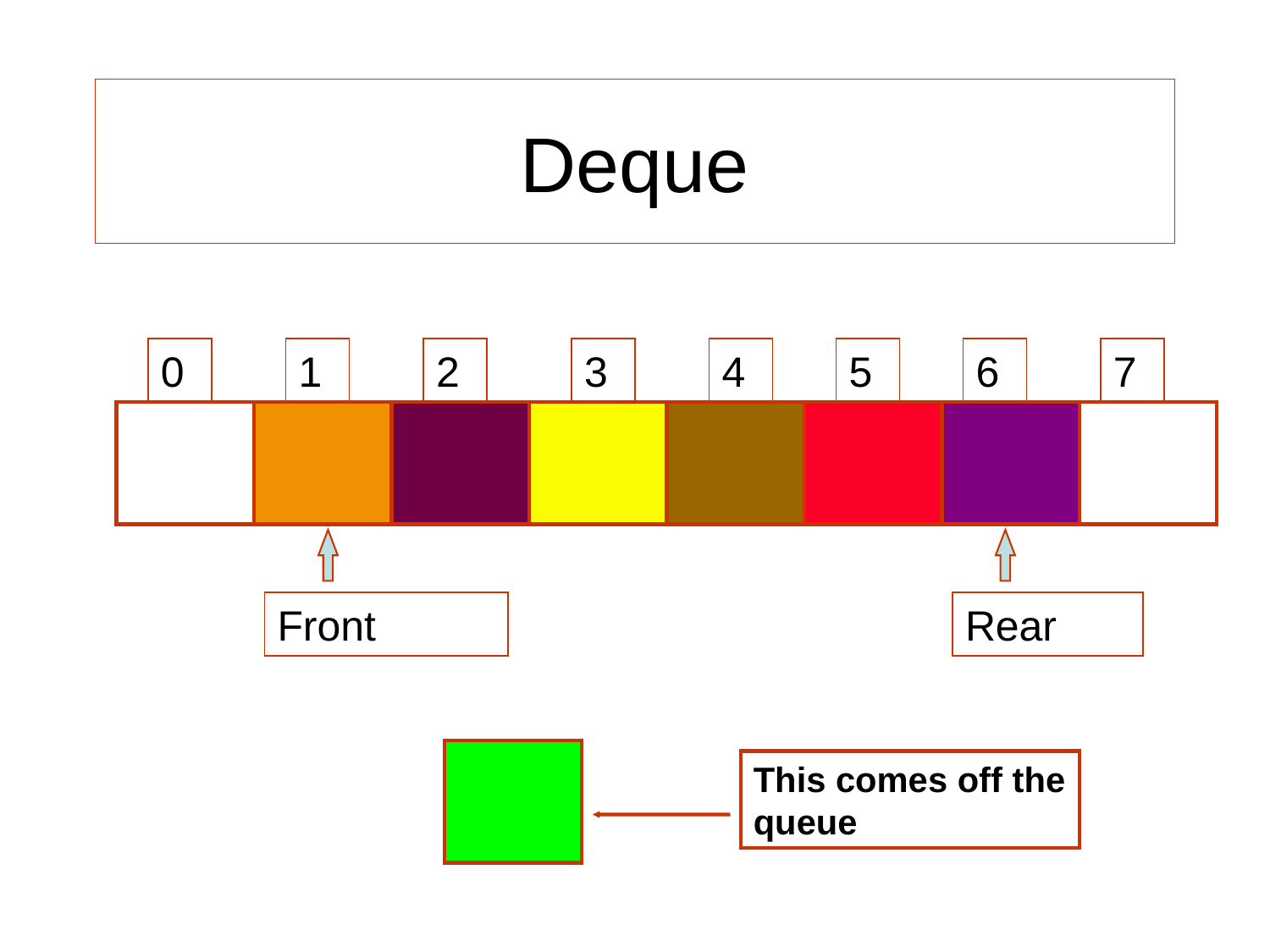

# Deque
0
1
2
3
4
5
6
7

Front
Rear

This comes off the queue